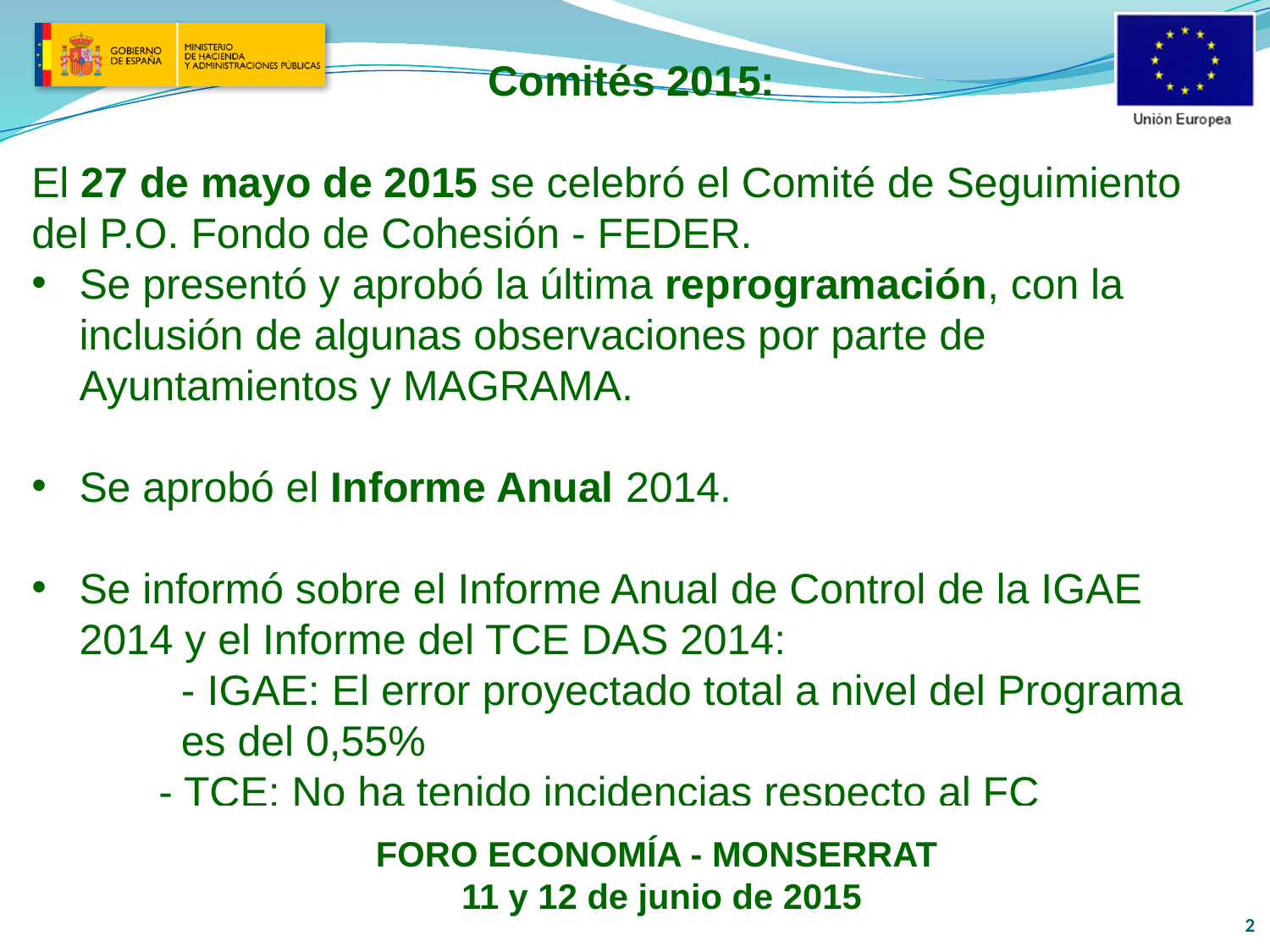

Comités 2015:

El 27 de mayo de 2015 se celebró el Comité de Seguimiento del P.O. Fondo de Cohesión - FEDER.
Se presentó y aprobó la última reprogramación, con la inclusión de algunas observaciones por parte de Ayuntamientos y MAGRAMA.

Se aprobó el Informe Anual 2014.

Se informó sobre el Informe Anual de Control de la IGAE 2014 y el Informe del TCE DAS 2014:
- IGAE: El error proyectado total a nivel del Programa es del 0,55%
	- TCE: No ha tenido incidencias respecto al FC

FORO ECONOMÍA - MONSERRAT
 11 y 12 de junio de 2015
2